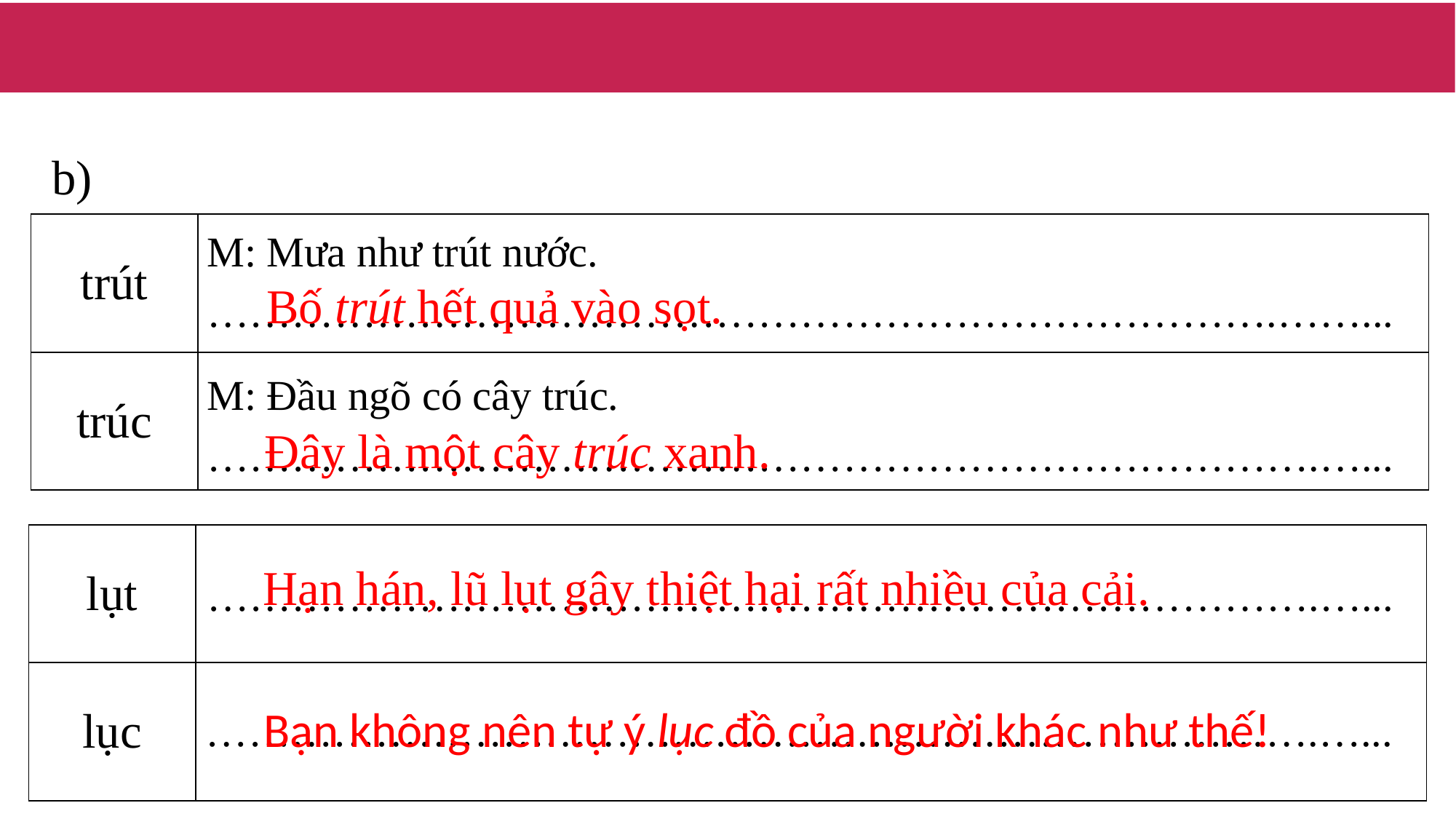

b)
| trút |  |
| --- | --- |
| trúc |  |
M: Mưa như trút nước.
Bố trút hết quả vào sọt.
………………………………………………………………….……...
M: Đầu ngõ có cây trúc.
Đây là một cây trúc xanh.
…………………………………………………………………….…...
| lụt |  |
| --- | --- |
| lục |  |
Hạn hán, lũ lụt gây thiệt hại rất nhiều của cải.
…………………………………………………………………….…...
Bạn không nên tự ý lục đồ của người khác như thế!
…………………………………………………………………….…...